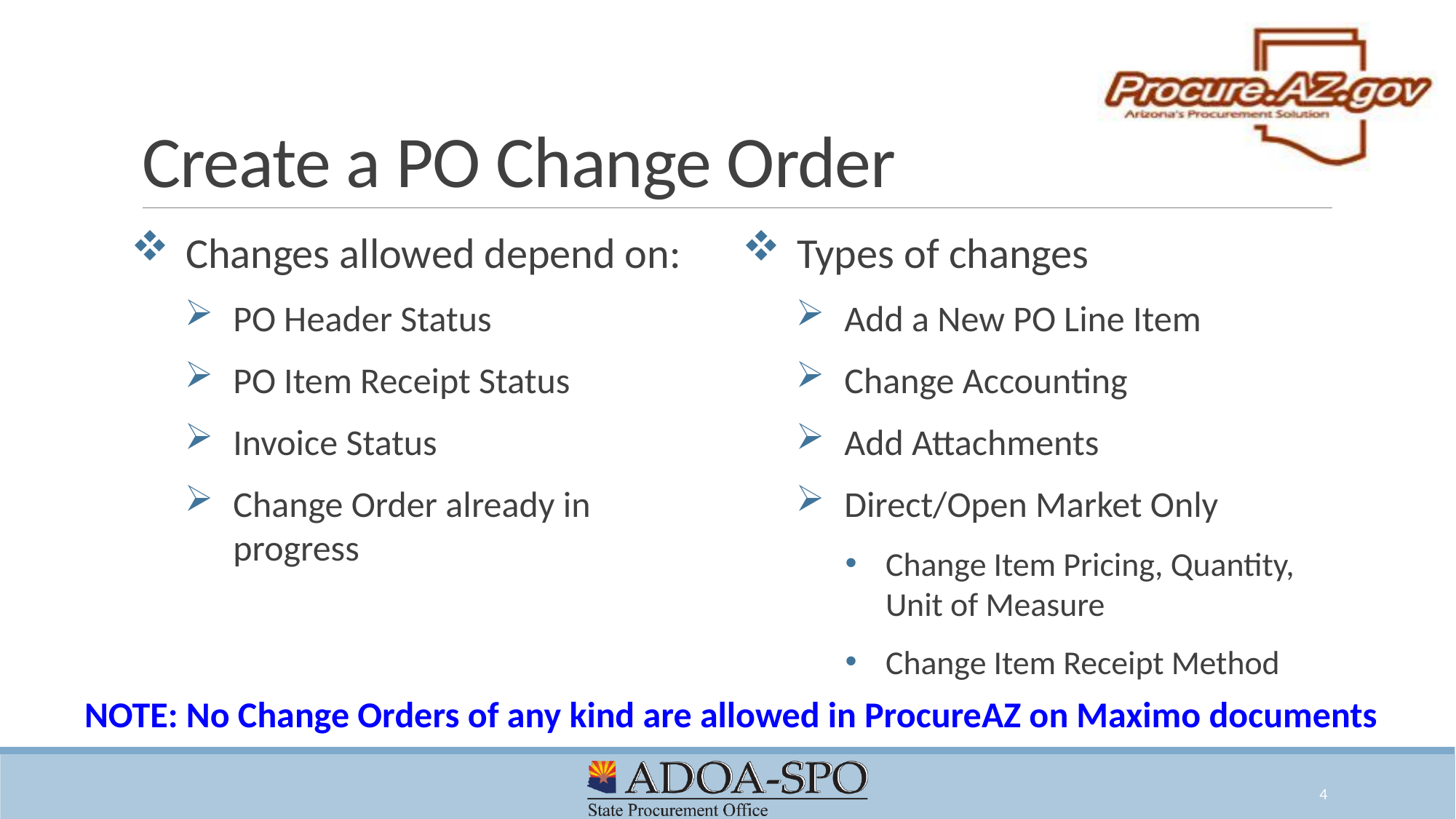

# Create a PO Change Order
Changes allowed depend on:
PO Header Status
PO Item Receipt Status
Invoice Status
Change Order already in progress
Types of changes
Add a New PO Line Item
Change Accounting
Add Attachments
Direct/Open Market Only
Change Item Pricing, Quantity, Unit of Measure
Change Item Receipt Method
NOTE: No Change Orders of any kind are allowed in ProcureAZ on Maximo documents
4